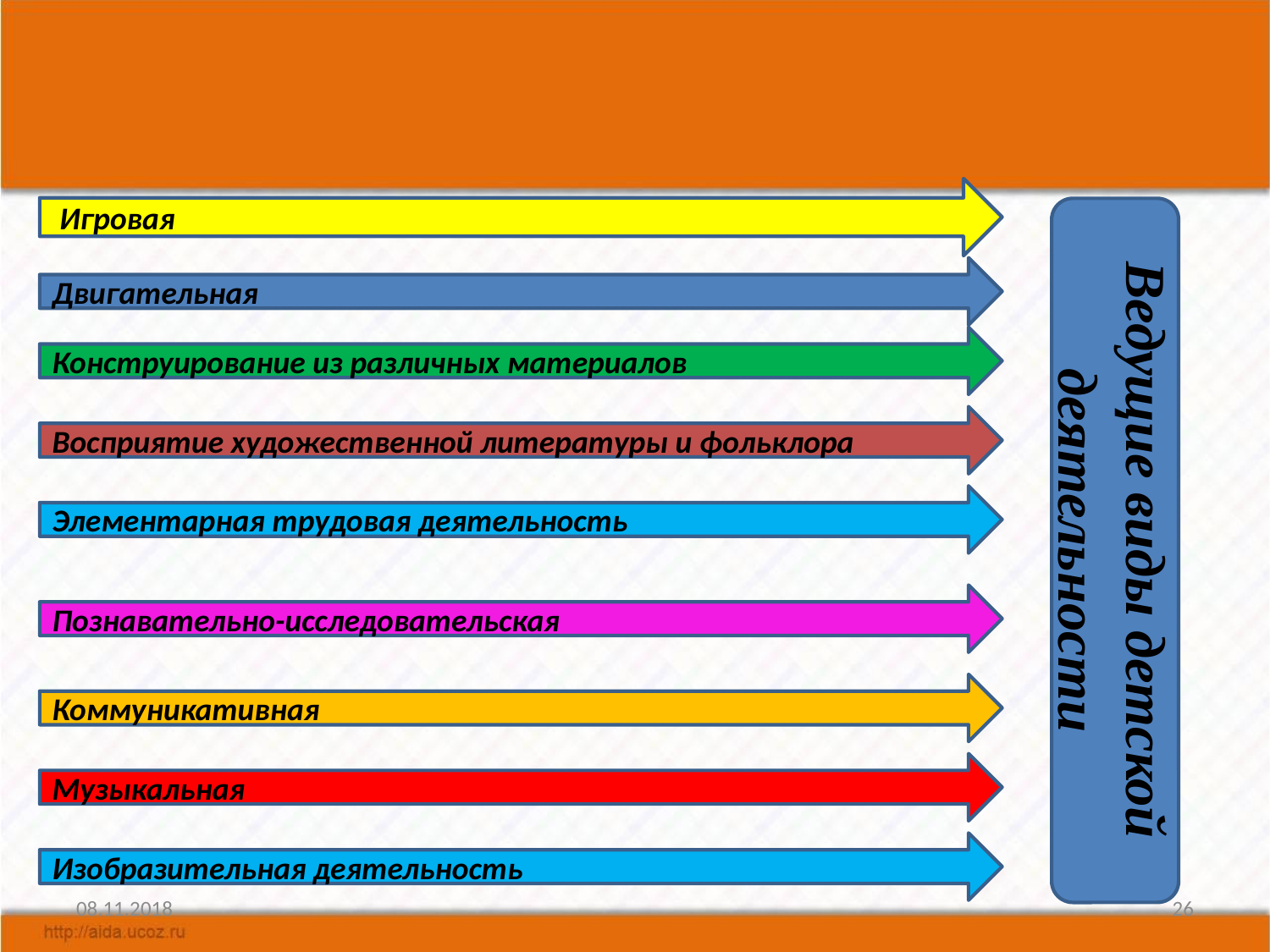

#
 Игровая
Ведущие виды детской деятельности
Двигательная

Конструирование из различных материалов
Восприятие художественной литературы и фольклора
Элементарная трудовая деятельность
Познавательно-исследовательская
Коммуникативная
Музыкальная
Изобразительная деятельность
08.11.2018
26